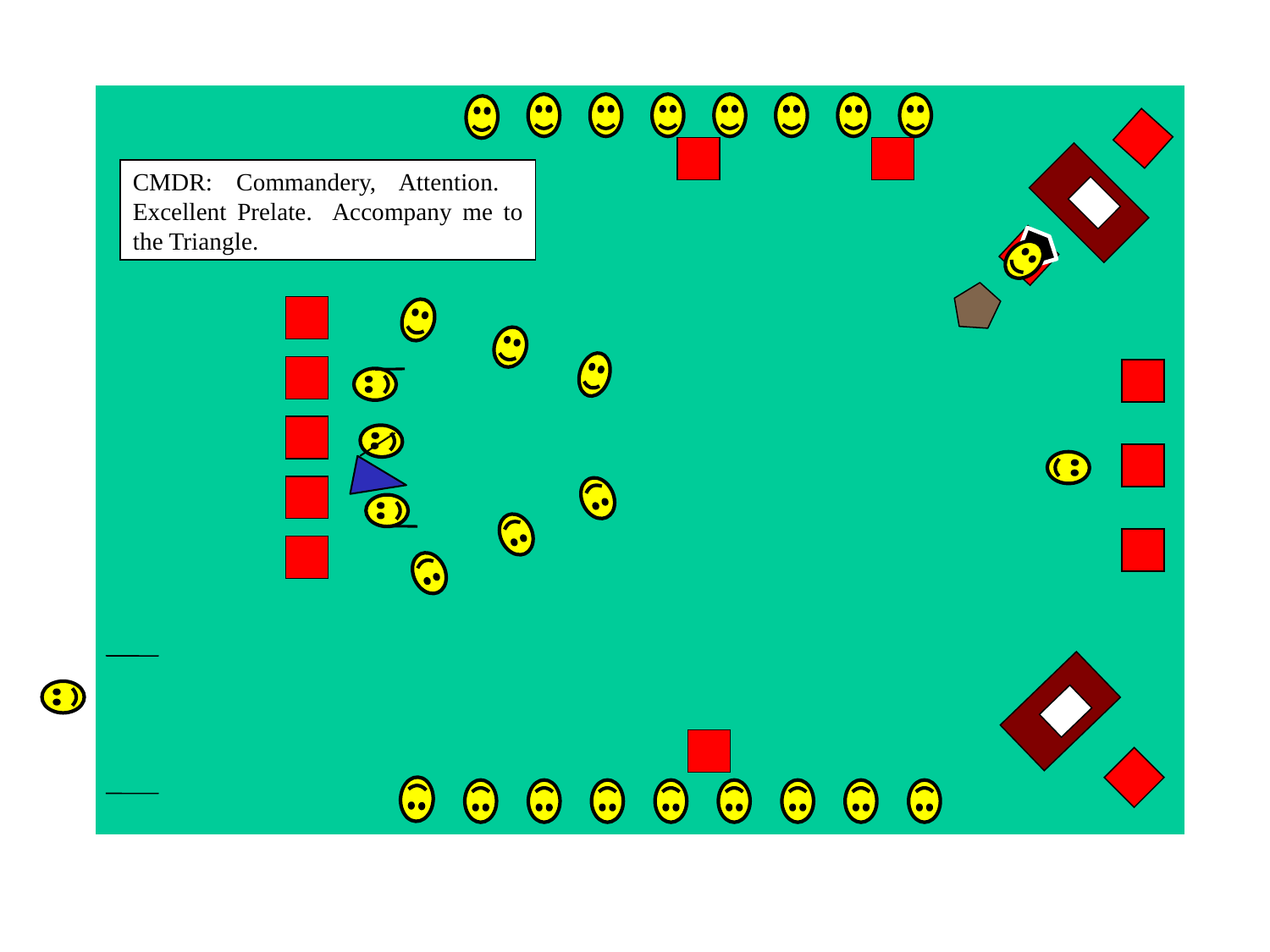

CMDR: Commandery, Attention.  Excellent Prelate.  Accompany me to the Triangle.